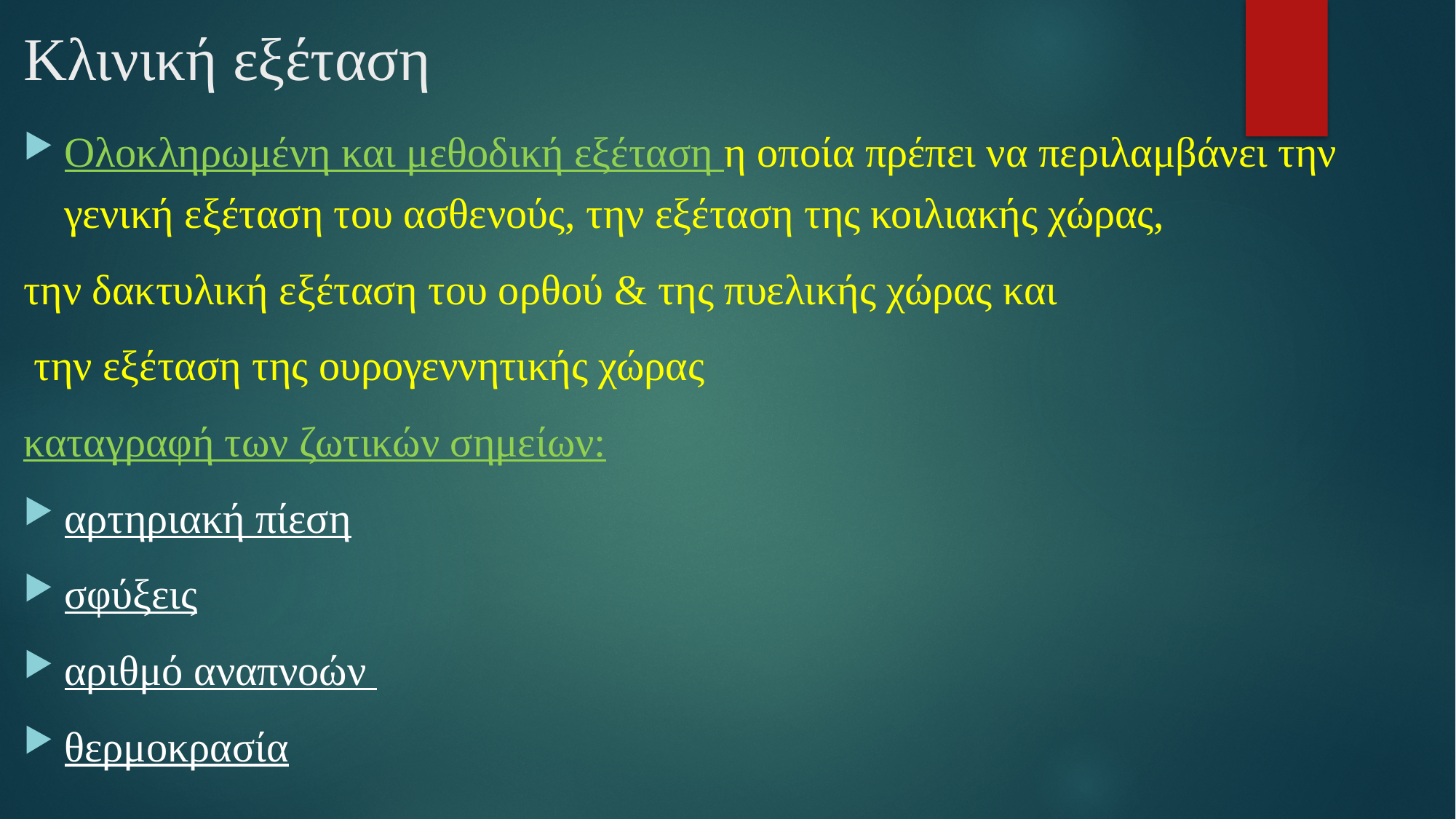

# Κλινική εξέταση
Ολοκληρωμένη και μεθοδική εξέταση η οποία πρέπει να περιλαμβάνει την γενική εξέταση του ασθενούς, την εξέταση της κοιλιακής χώρας,
την δακτυλική εξέταση του ορθού & της πυελικής χώρας και
 την εξέταση της ουρογεννητικής χώρας
καταγραφή των ζωτικών σημείων:
αρτηριακή πίεση
σφύξεις
αριθμό αναπνοών
θερμοκρασία